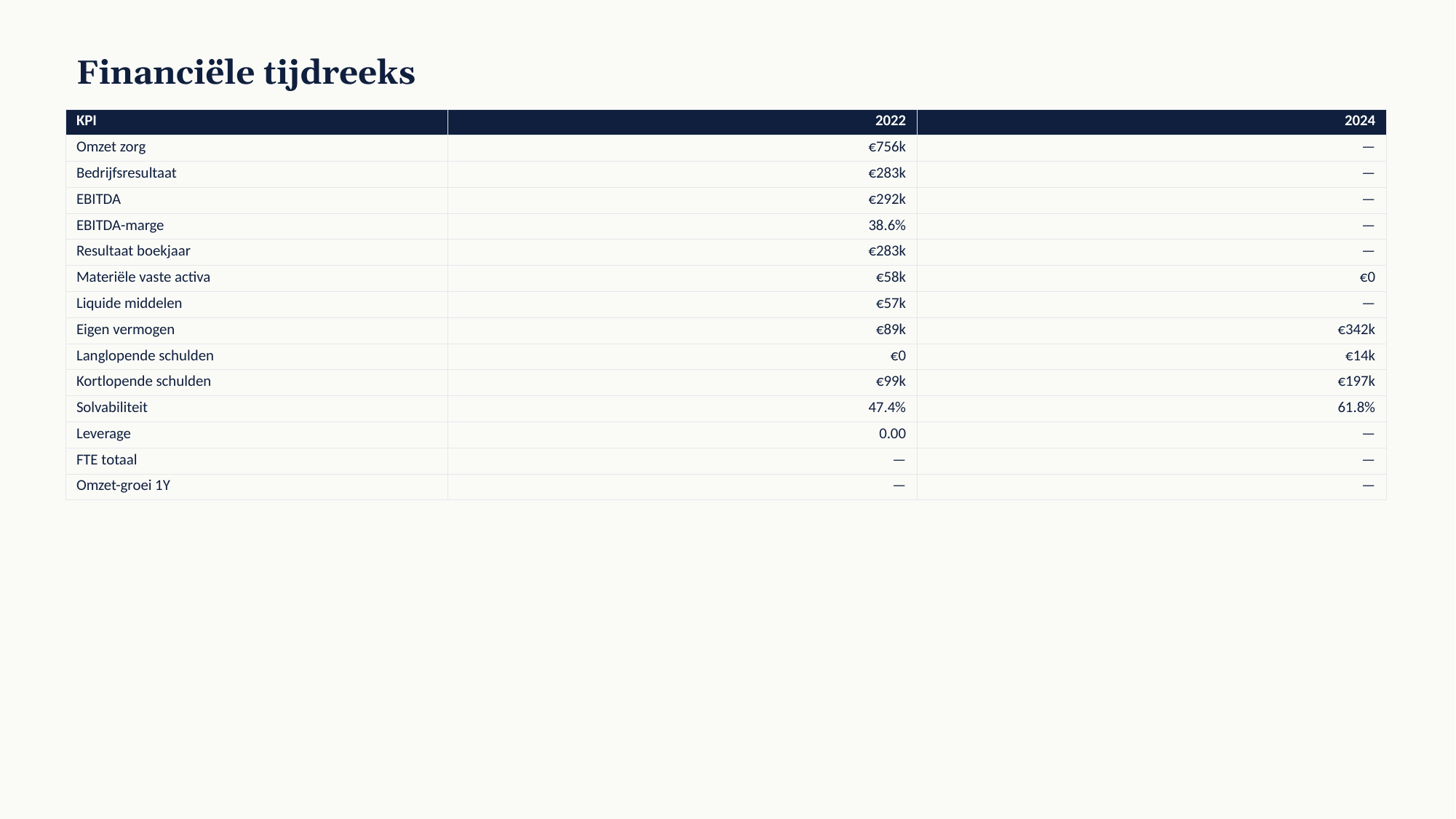

Financiële tijdreeks
| KPI | 2022 | 2024 |
| --- | --- | --- |
| Omzet zorg | €756k | — |
| Bedrijfsresultaat | €283k | — |
| EBITDA | €292k | — |
| EBITDA-marge | 38.6% | — |
| Resultaat boekjaar | €283k | — |
| Materiële vaste activa | €58k | €0 |
| Liquide middelen | €57k | — |
| Eigen vermogen | €89k | €342k |
| Langlopende schulden | €0 | €14k |
| Kortlopende schulden | €99k | €197k |
| Solvabiliteit | 47.4% | 61.8% |
| Leverage | 0.00 | — |
| FTE totaal | — | — |
| Omzet-groei 1Y | — | — |